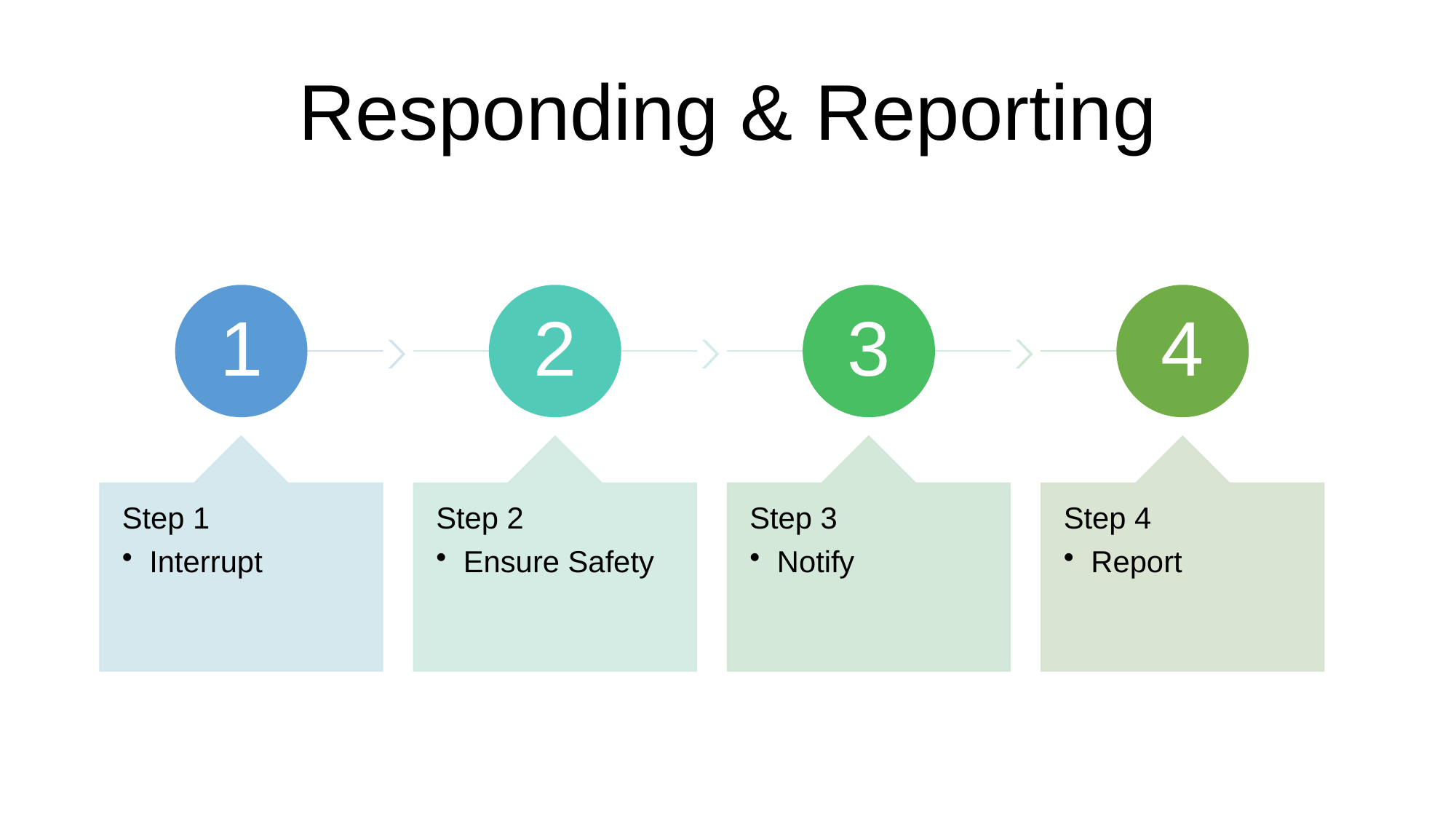

Responding & Reporting

1
Step 1
Interrupt
2
Step 2
Ensure Safety
3
Step 3
Notify
4
Step 4
Report